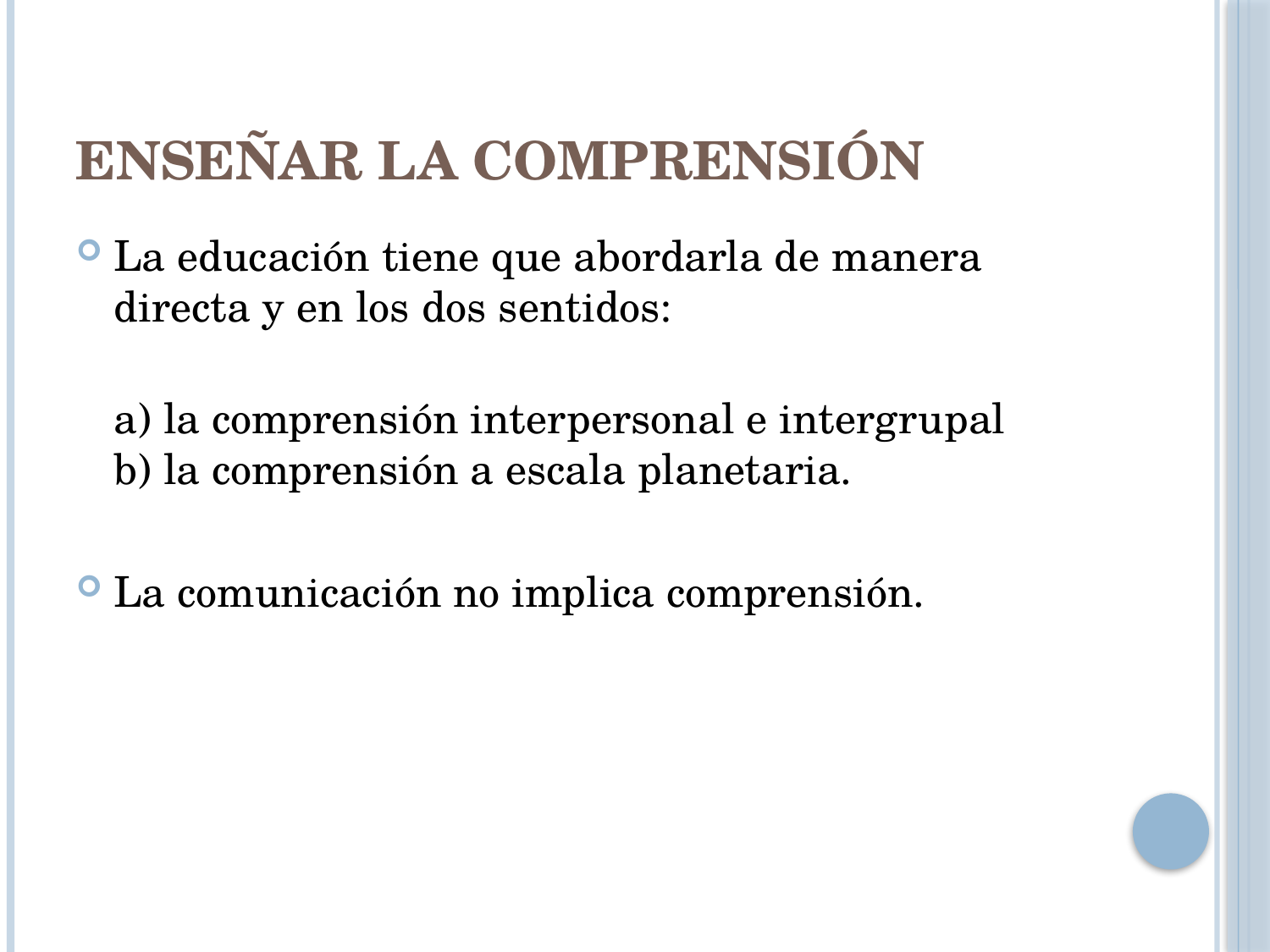

# Enseñar la comprensión
La educación tiene que abordarla de manera directa y en los dos sentidos:
a) la comprensión interpersonal e intergrupal
b) la comprensión a escala planetaria.

La comunicación no implica comprensión.